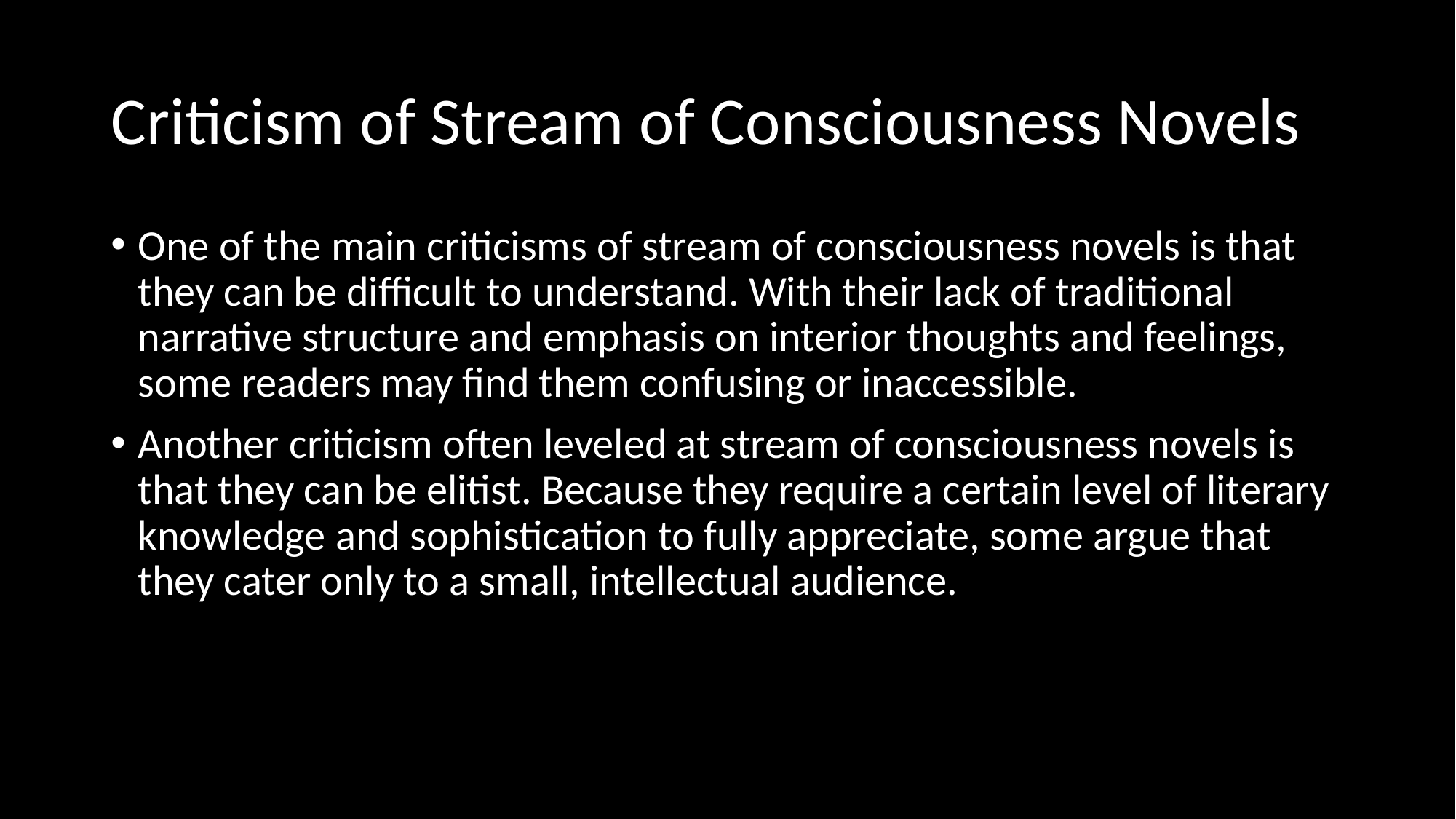

# Criticism of Stream of Consciousness Novels
One of the main criticisms of stream of consciousness novels is that they can be difficult to understand. With their lack of traditional narrative structure and emphasis on interior thoughts and feelings, some readers may find them confusing or inaccessible.
Another criticism often leveled at stream of consciousness novels is that they can be elitist. Because they require a certain level of literary knowledge and sophistication to fully appreciate, some argue that they cater only to a small, intellectual audience.